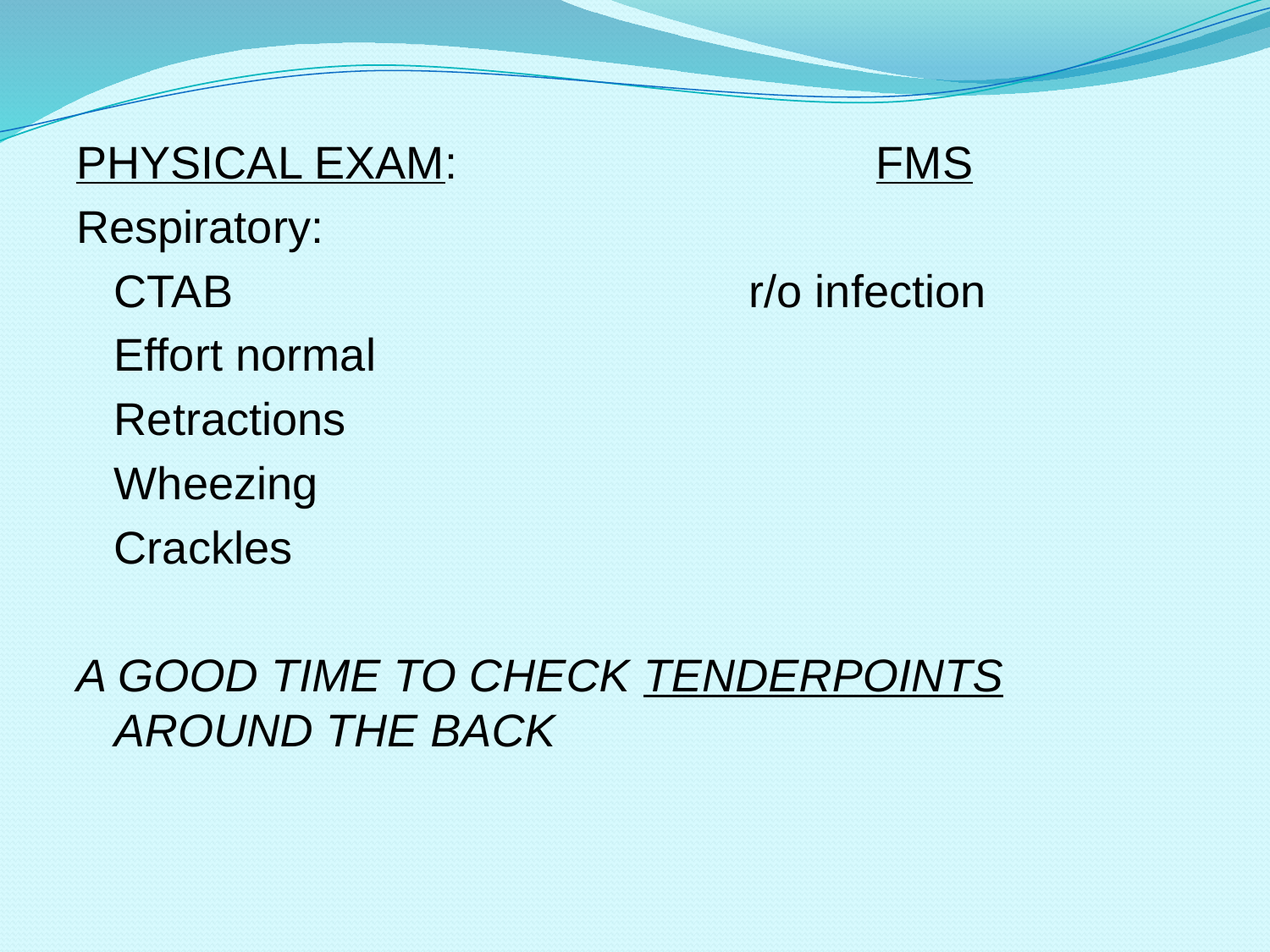

#
PHYSICAL EXAM:				FMS
Respiratory:
	CTAB					r/o infection
	Effort normal
	Retractions
	Wheezing
	Crackles

A GOOD TIME TO CHECK TENDERPOINTS AROUND THE BACK